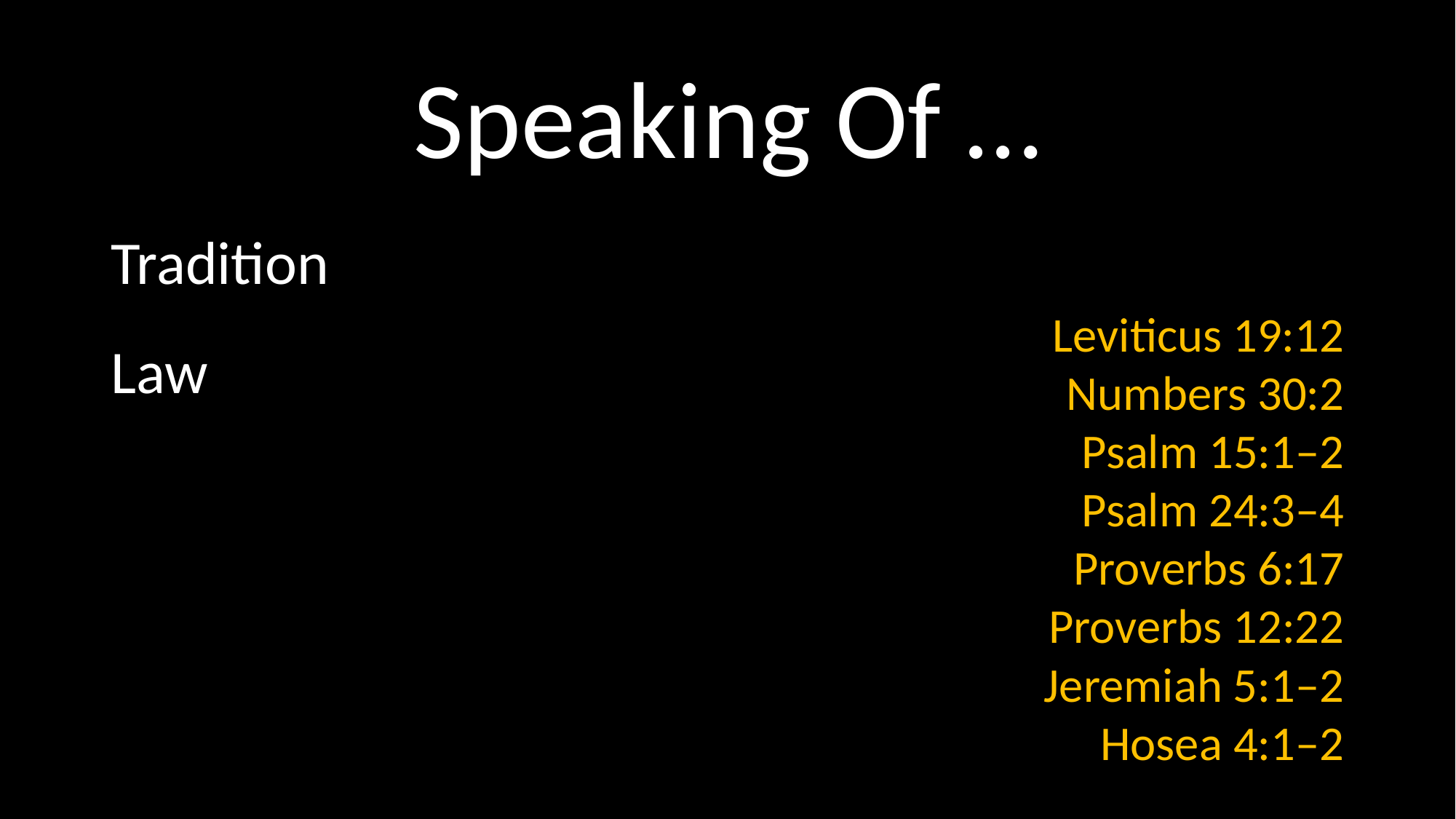

# Speaking Of …
Tradition
Law
Leviticus 19:12
Numbers 30:2
Psalm 15:1–2
Psalm 24:3–4
Proverbs 6:17
Proverbs 12:22
Jeremiah 5:1–2
Hosea 4:1–2